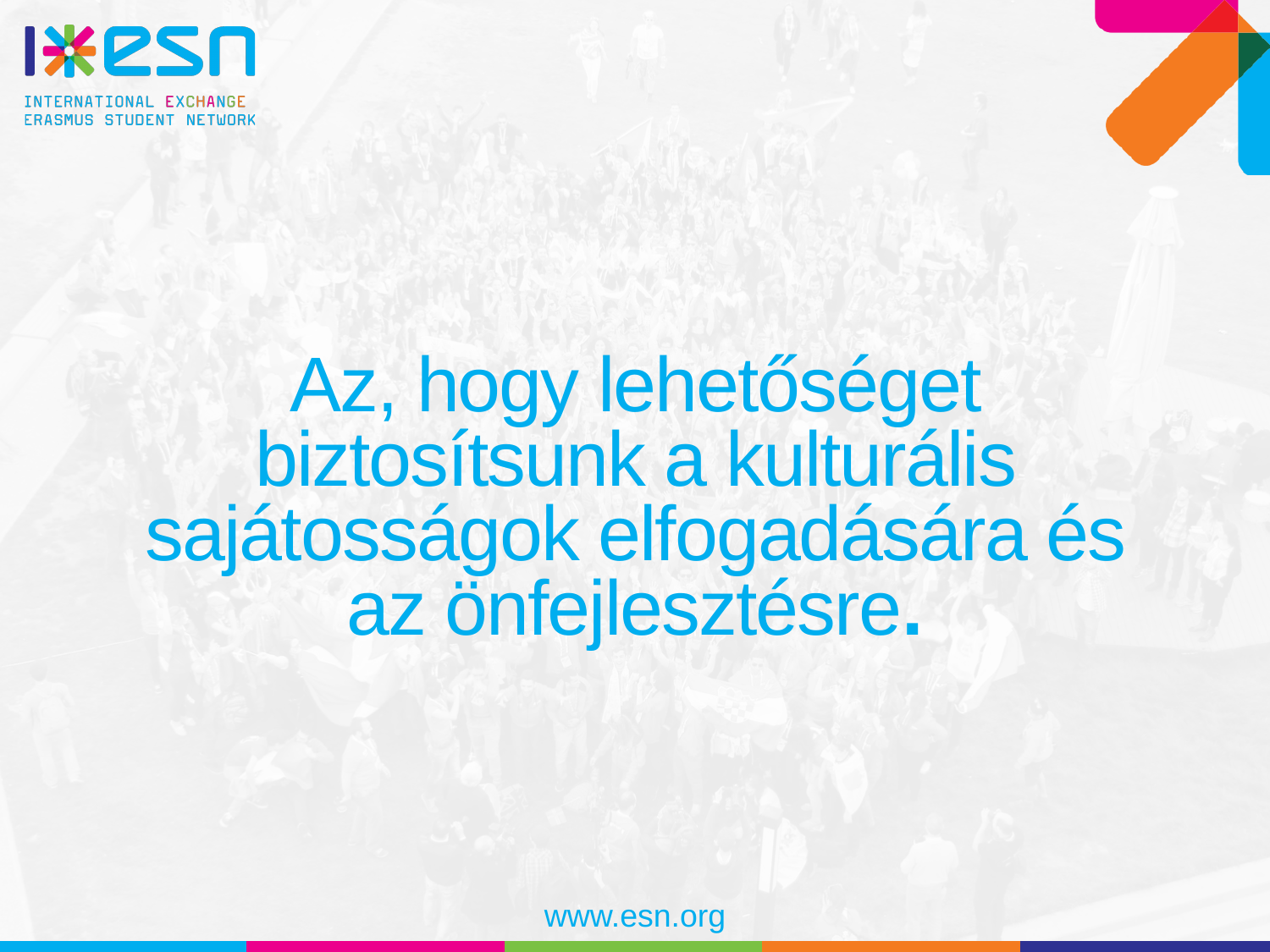

# Az, hogy lehetőséget biztosítsunk a kulturális sajátosságok elfogadására és az önfejlesztésre.